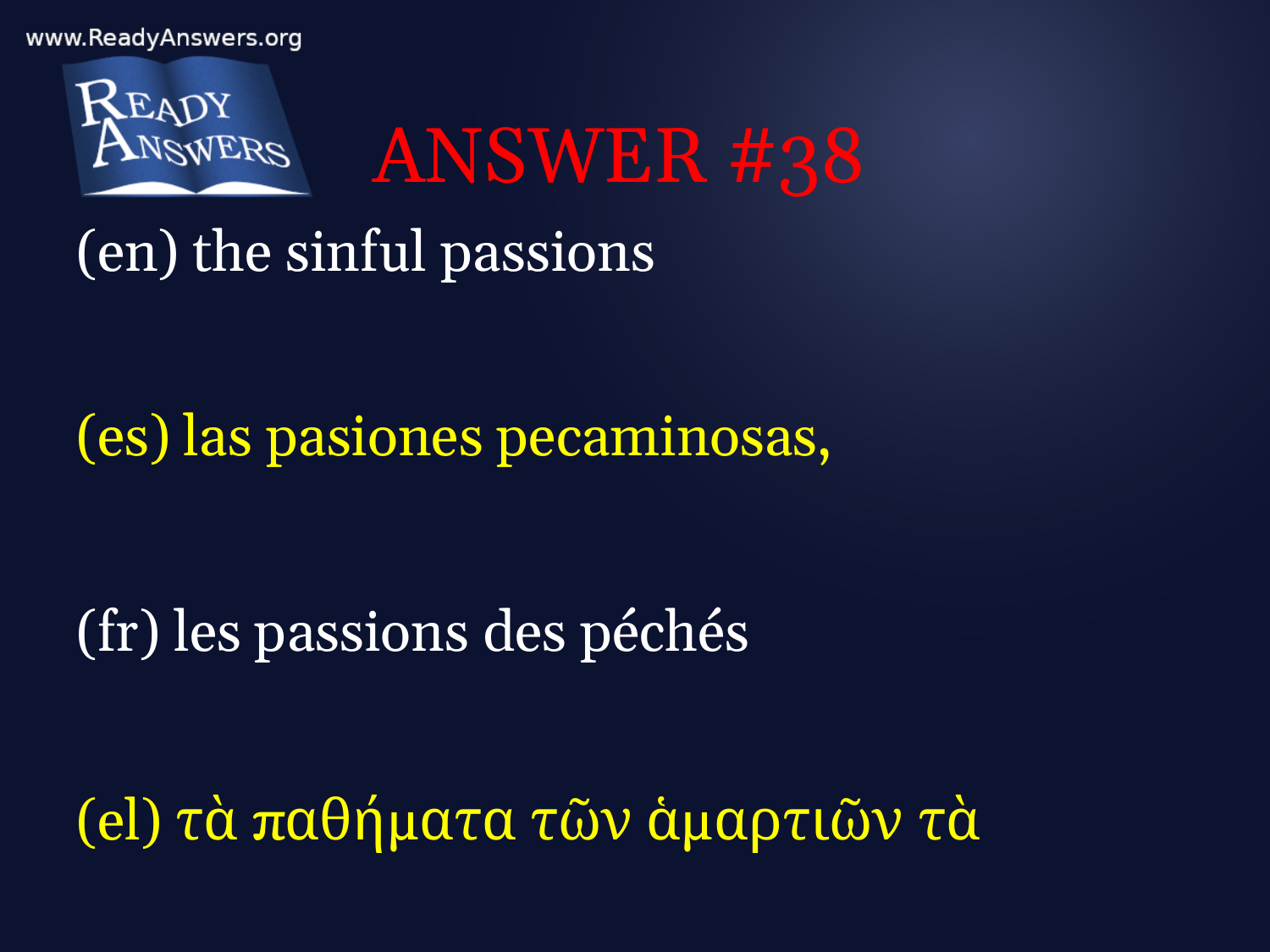

# ANSWER #38
(en) the sinful passions
(es) las pasiones pecaminosas,
(fr) les passions des péchés
(el) τὰ παθήματα τῶν ἁμαρτιῶν τὰ